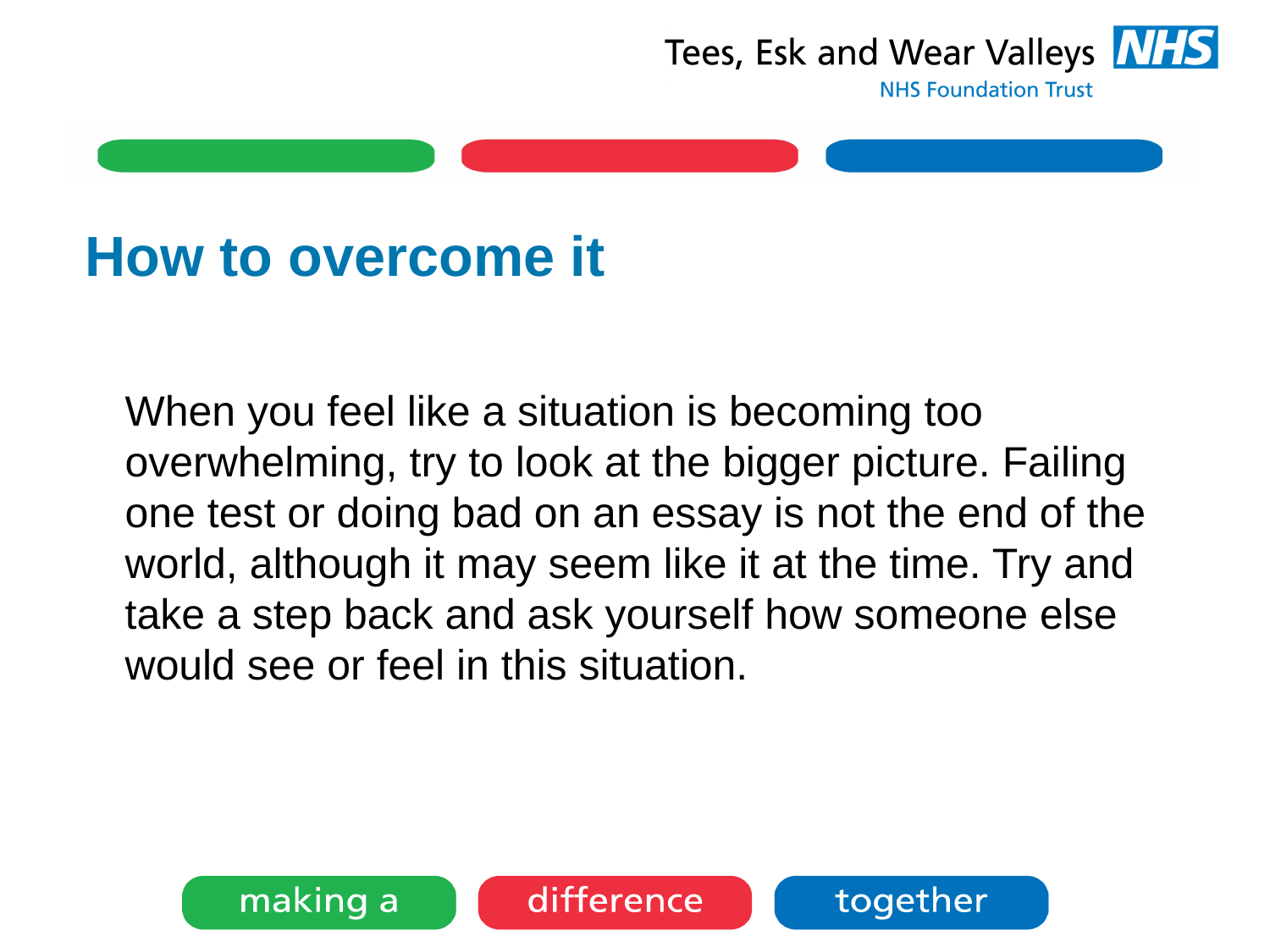

# How to overcome it

When you feel like a situation is becoming too overwhelming, try to look at the bigger picture. Failing one test or doing bad on an essay is not the end of the world, although it may seem like it at the time. Try and take a step back and ask yourself how someone else would see or feel in this situation.